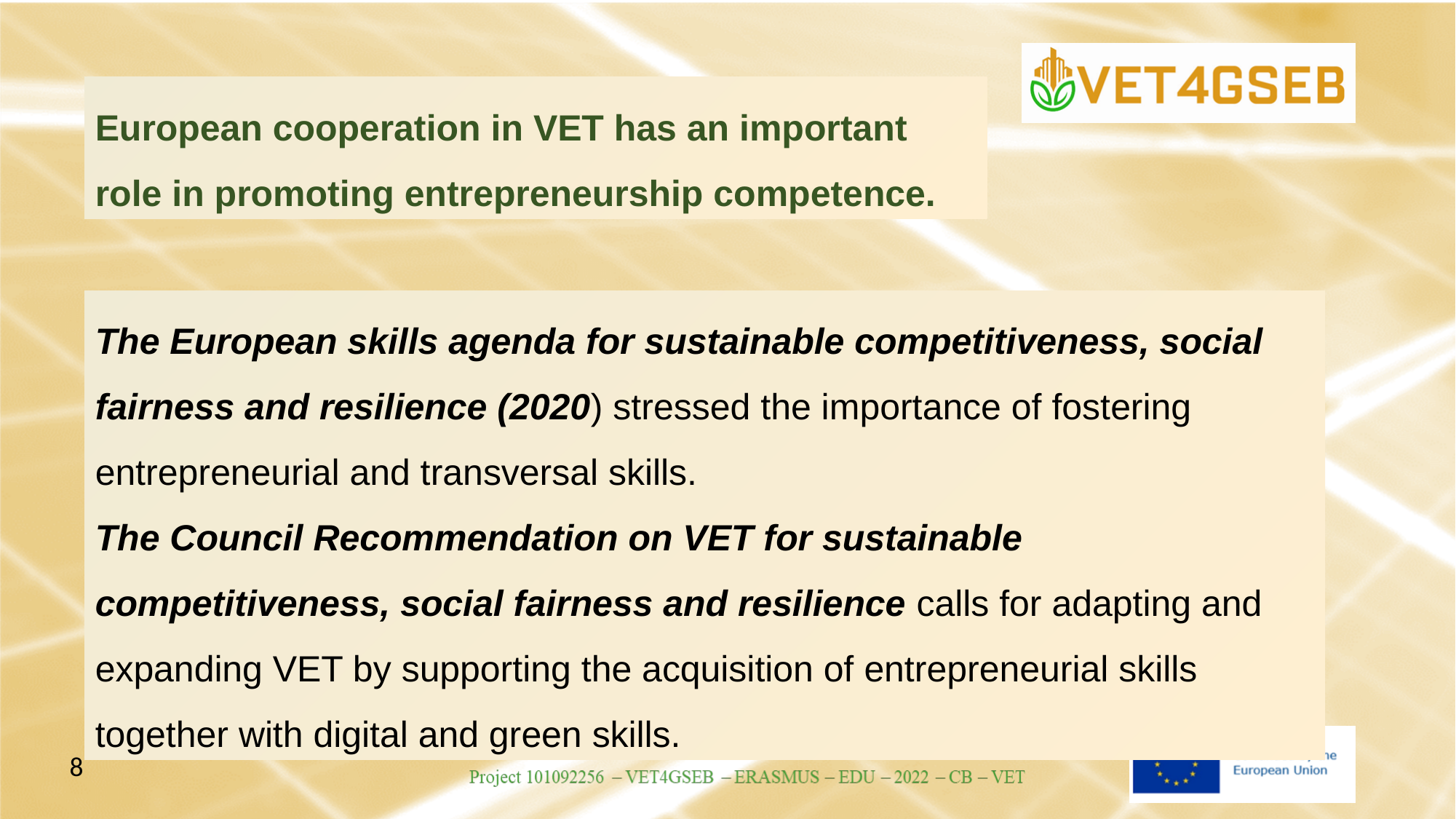

European cooperation in VET has an important role in promoting entrepreneurship competence.
The European skills agenda for sustainable competitiveness, social fairness and resilience (2020) stressed the importance of fostering entrepreneurial and transversal skills.
The Council Recommendation on VET for sustainable competitiveness, social fairness and resilience calls for adapting and expanding VET by supporting the acquisition of entrepreneurial skills together with digital and green skills.